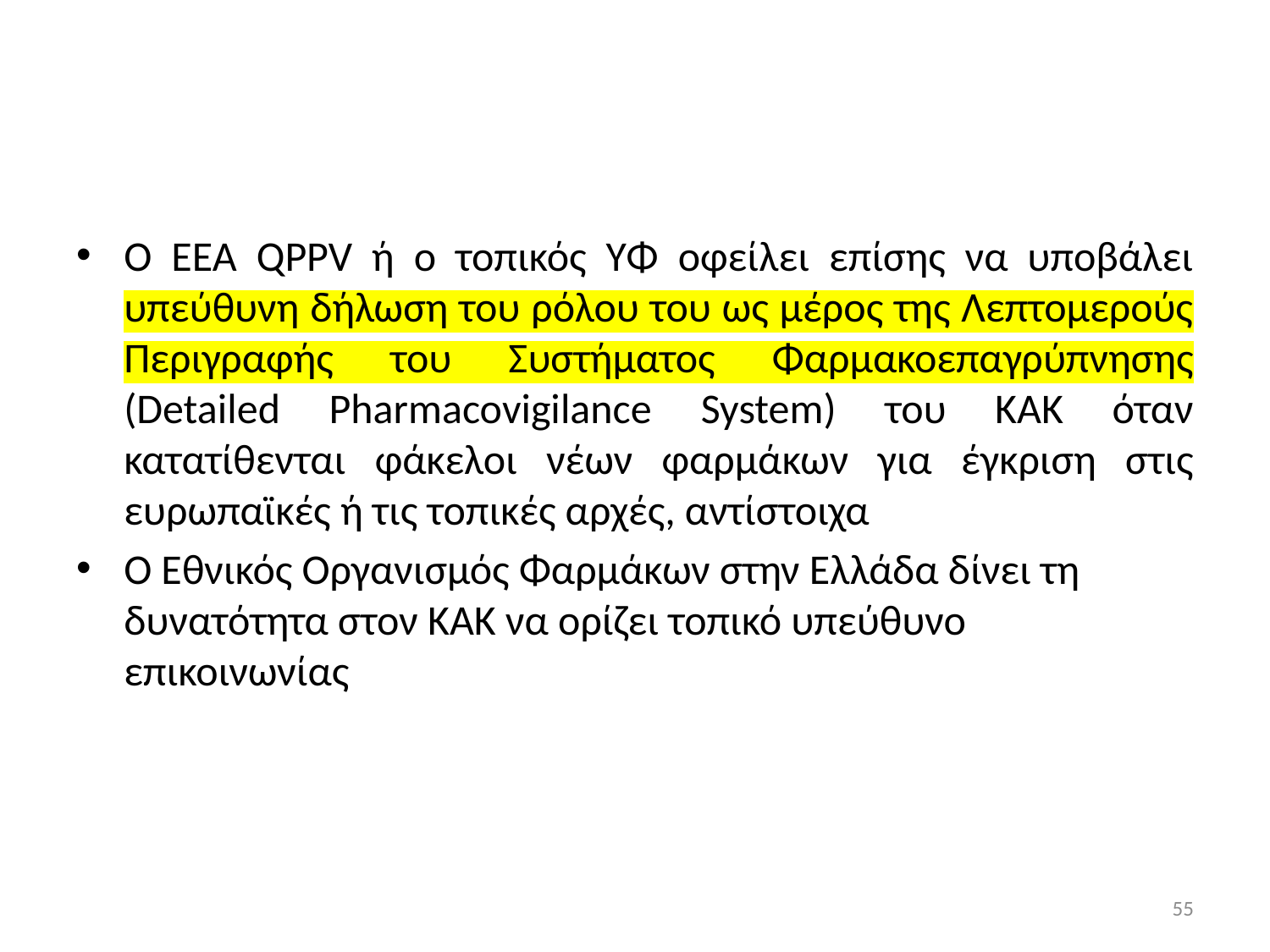

#
Ο ΕΕΑ QPPV ή ο τοπικός ΥΦ οφείλει επίσης να υποβάλει υπεύθυνη δήλωση του ρόλου του ως μέρος της Λεπτομερούς Περιγραφής του Συστήματος Φαρμακοεπαγρύπνησης (Detailed Pharmacovigilance System) του ΚΑΚ όταν κατατίθενται φάκελοι νέων φαρμάκων για έγκριση στις ευρωπαϊκές ή τις τοπικές αρχές, αντίστοιχα
Ο Εθνικός Οργανισμός Φαρμάκων στην Ελλάδα δίνει τη δυνατότητα στον ΚΑΚ να ορίζει τοπικό υπεύθυνο επικοινωνίας
55